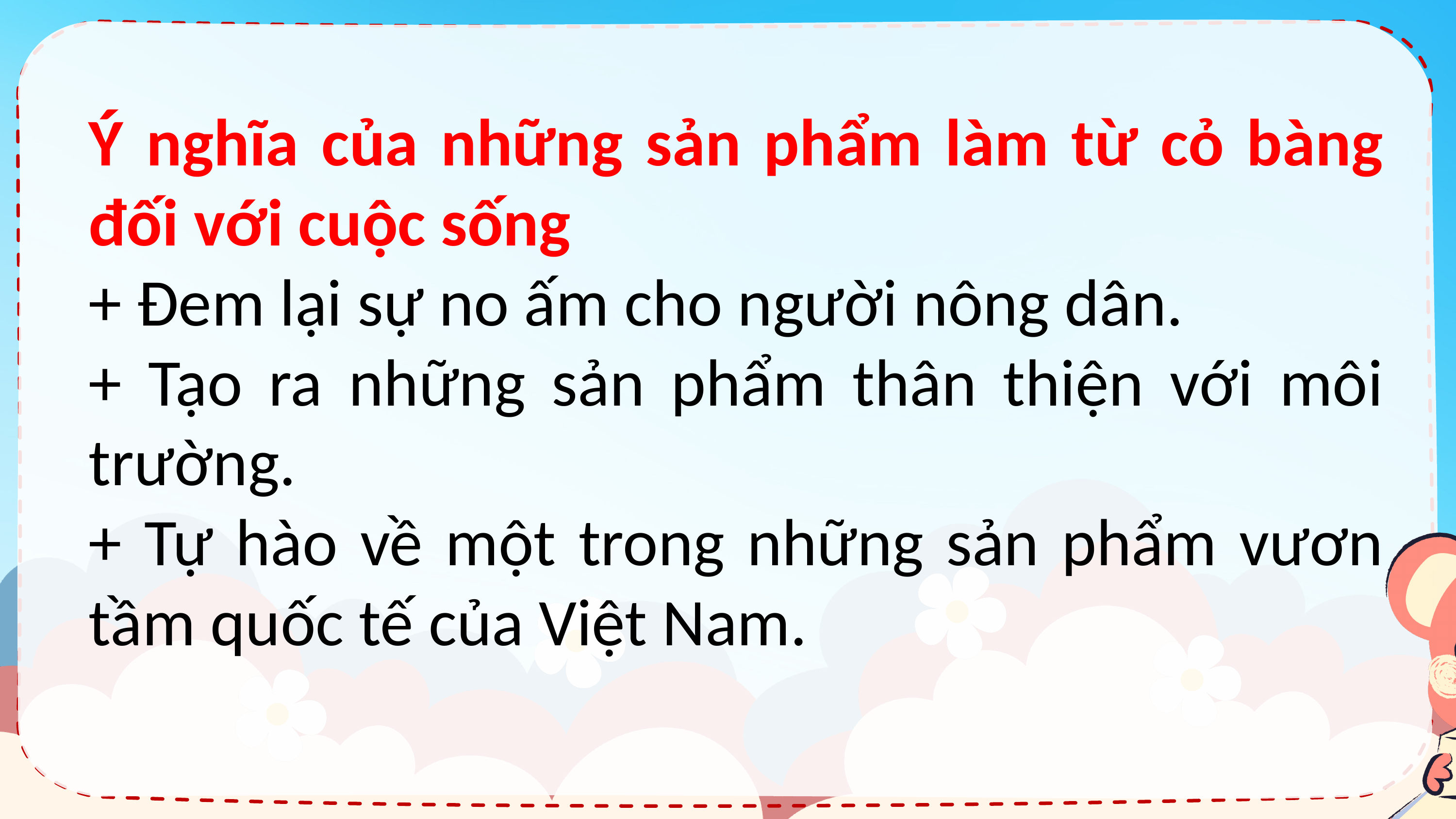

Ý nghĩa của những sản phẩm làm từ cỏ bàng đối với cuộc sống
+ Đem lại sự no ấm cho người nông dân.
+ Tạo ra những sản phẩm thân thiện với môi trường.
+ Tự hào về một trong những sản phẩm vươn tầm quốc tế của Việt Nam.